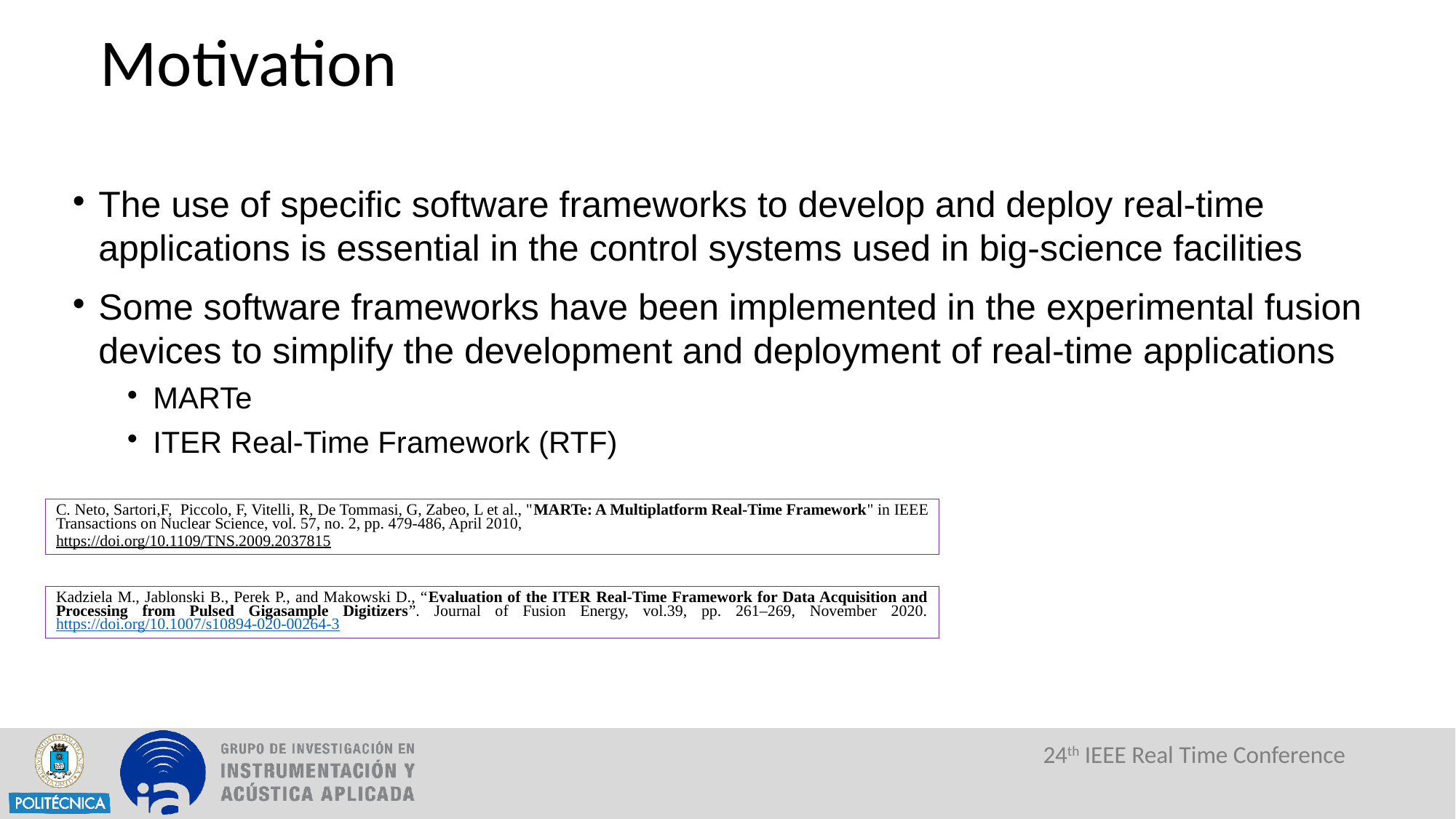

Motivation
# The use of specific software frameworks to develop and deploy real-time applications is essential in the control systems used in big-science facilities
Some software frameworks have been implemented in the experimental fusion devices to simplify the development and deployment of real-time applications
MARTe
ITER Real-Time Framework (RTF)
C. Neto, Sartori,F,  Piccolo, F, Vitelli, R, De Tommasi, G, Zabeo, L et al., "MARTe: A Multiplatform Real-Time Framework" in IEEE Transactions on Nuclear Science, vol. 57, no. 2, pp. 479-486, April 2010,
https://doi.org/10.1109/TNS.2009.2037815
Kadziela M., Jablonski B., Perek P., and Makowski D., “Evaluation of the ITER Real-Time Framework for Data Acquisition and Processing from Pulsed Gigasample Digitizers”. Journal of Fusion Energy, vol.39, pp. 261–269, November 2020. https://doi.org/10.1007/s10894-020-00264-3